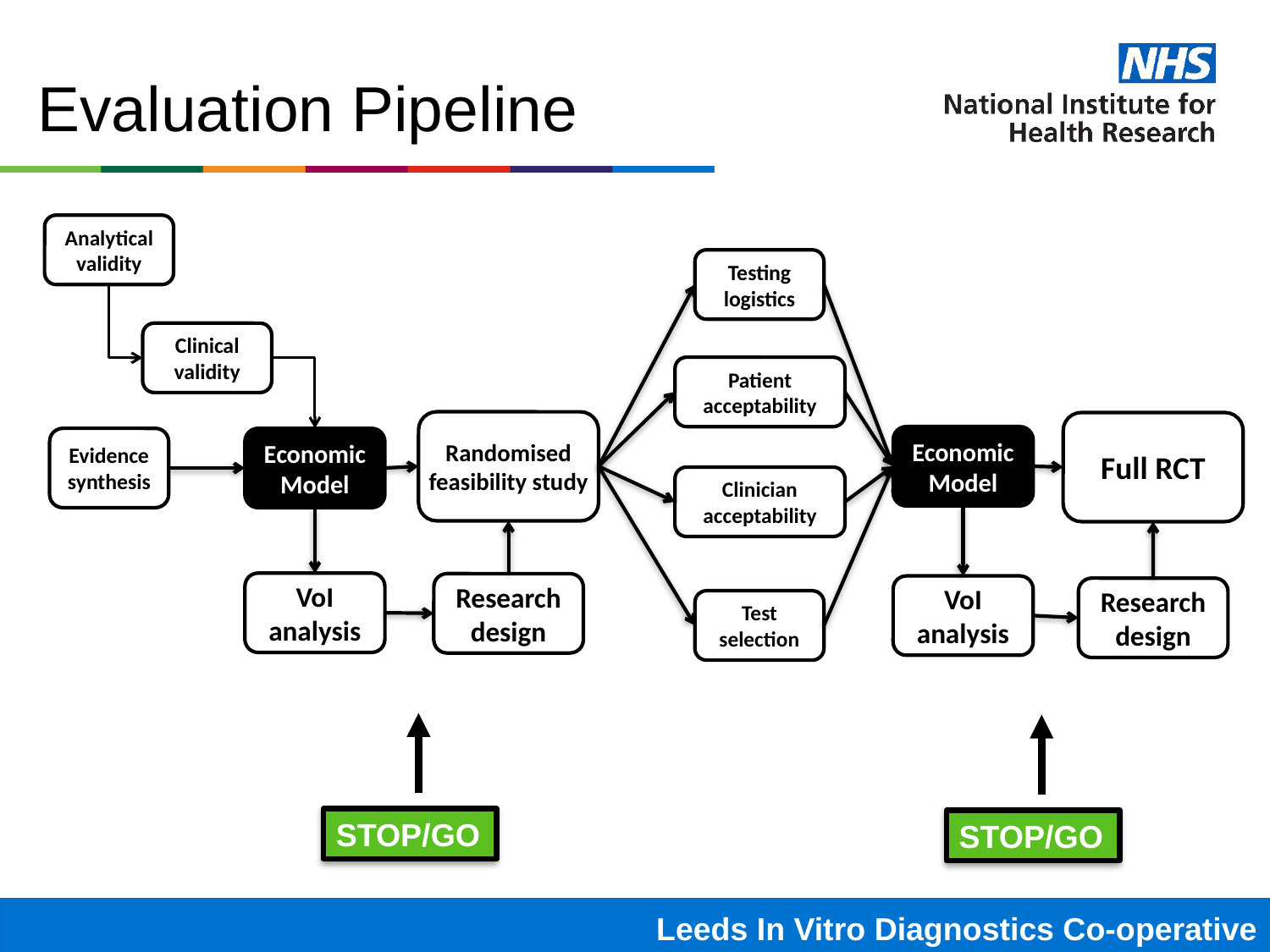

# Evaluation Pipeline
Analytical validity
Testing logistics
Clinical validity
Patient acceptability
Randomised feasibility study
Full RCT
Economic Model
Evidence synthesis
Economic Model
Clinician acceptability
VoI analysis
Research design
VoI analysis
Research design
Test selection
STOP/GO
STOP/GO